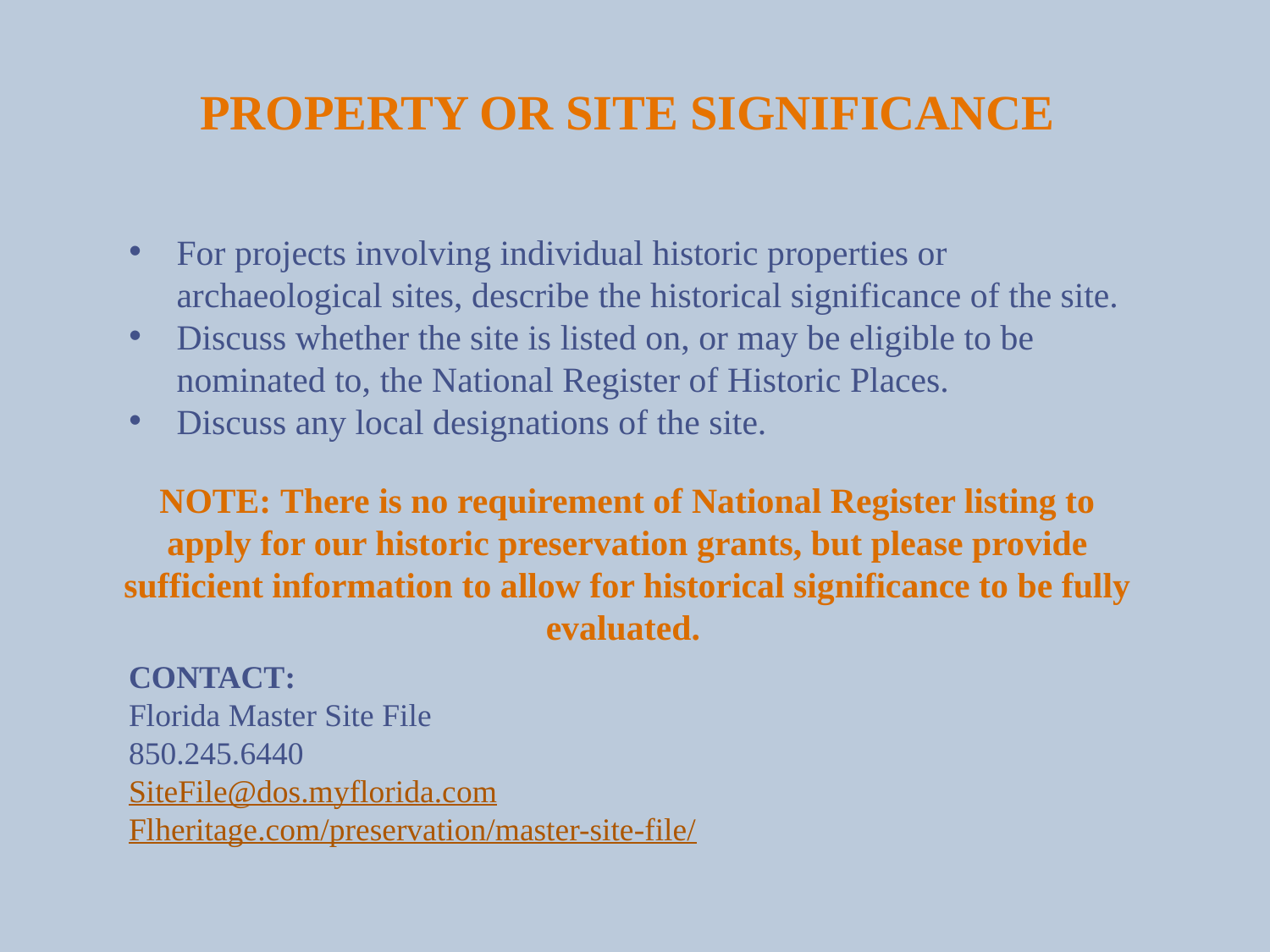

# Property or Site Significance
For projects involving individual historic properties or archaeological sites, describe the historical significance of the site.
Discuss whether the site is listed on, or may be eligible to be nominated to, the National Register of Historic Places.
Discuss any local designations of the site.
Note: There is no requirement of National Register listing to apply for our historic preservation grants, but please provide sufficient information to allow for historical significance to be fully evaluated.
Contact:
Florida Master Site File
850.245.6440
SiteFile@dos.myflorida.com
Flheritage.com/preservation/master-site-file/